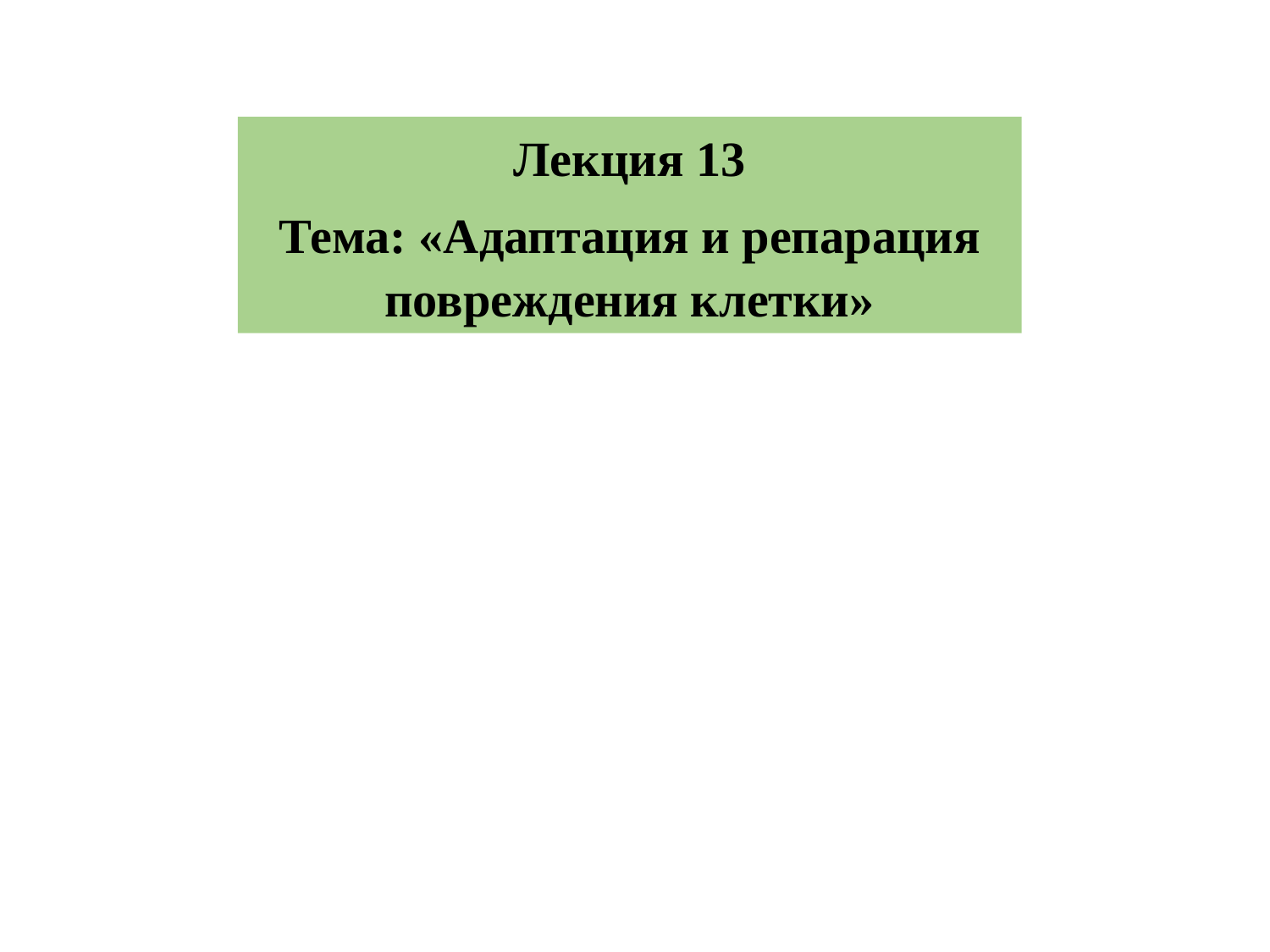

Лекция 13
Тема: «Адаптация и репарация повреждения клетки»